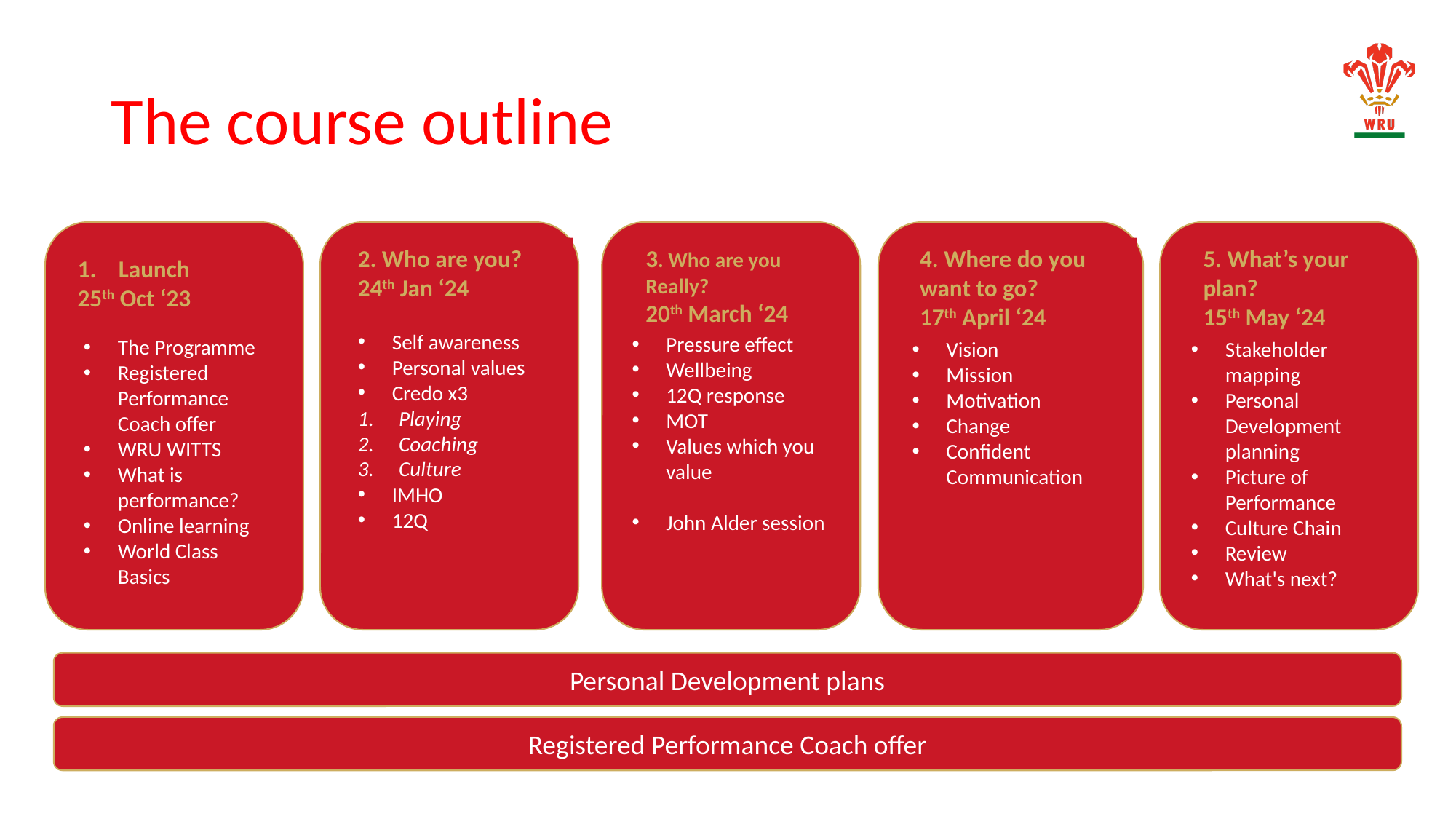

# The course outline

2. Who are you?
24th Jan ‘24
4. Where do you want to go?
17th April ‘24
5. What’s your plan?
15th May ‘24
3. Who are you  Really?
20th March ‘24
Launch
25th Oct ‘23
Self awareness
Personal values
Credo x3
Playing
Coaching
Culture
IMHO
12Q
Pressure effect
Wellbeing
12Q response
MOT
Values which you value

John Alder session
The Programme
Registered Performance Coach offer
WRU WITTS
What is performance?
Online learning
World Class Basics
Vision
Mission
Motivation
Change
Confident Communication
Stakeholder mapping
Personal Development planning
Picture of Performance
Culture Chain
Review
What's next?
Personal Development plans
Registered Performance Coach offer